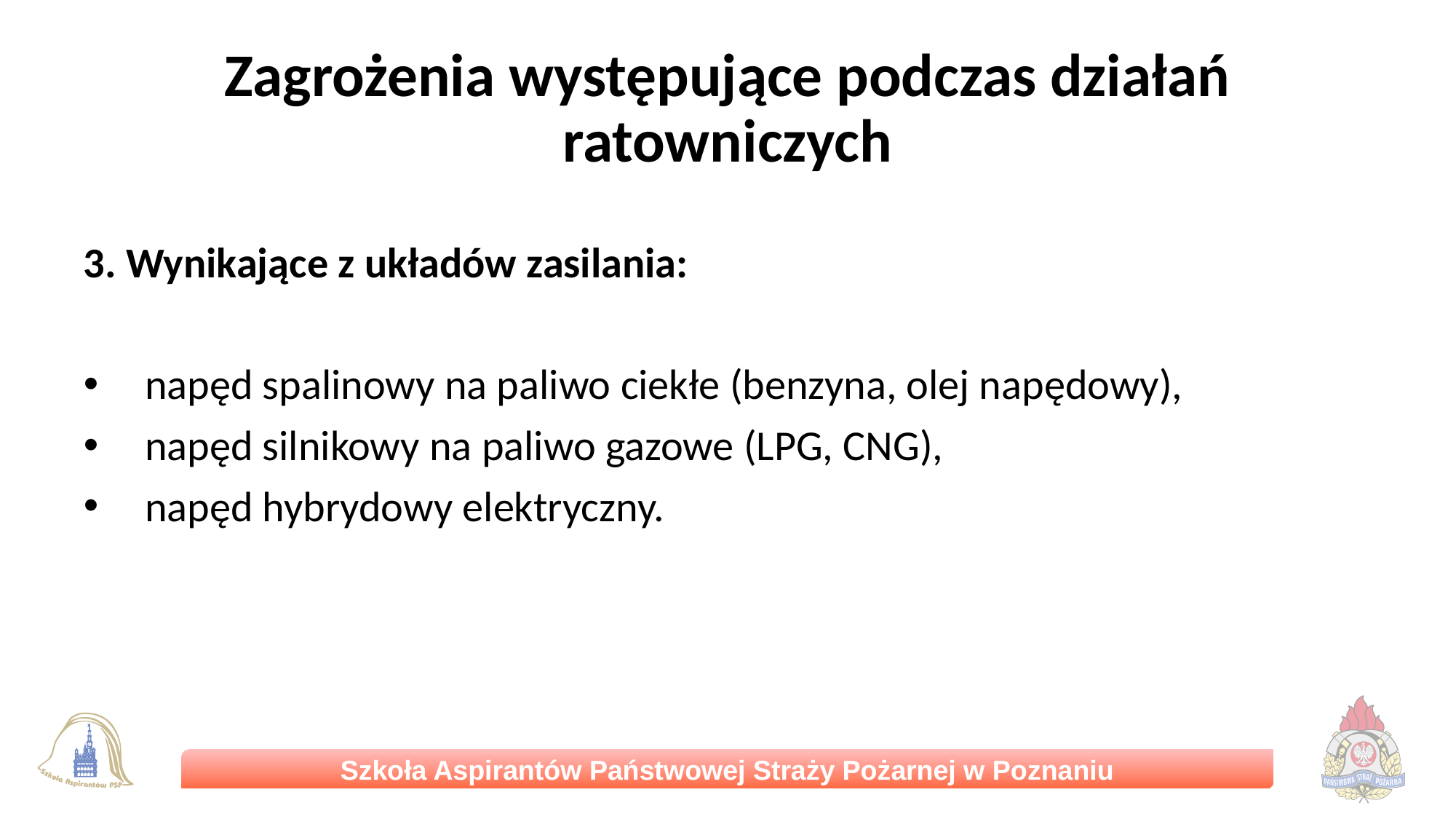

# Zagrożenia występujące podczas działań ratowniczych
3. Wynikające z układów zasilania:

napęd spalinowy na paliwo ciekłe (benzyna, olej napędowy),
napęd silnikowy na paliwo gazowe (LPG, CNG),
napęd hybrydowy elektryczny.